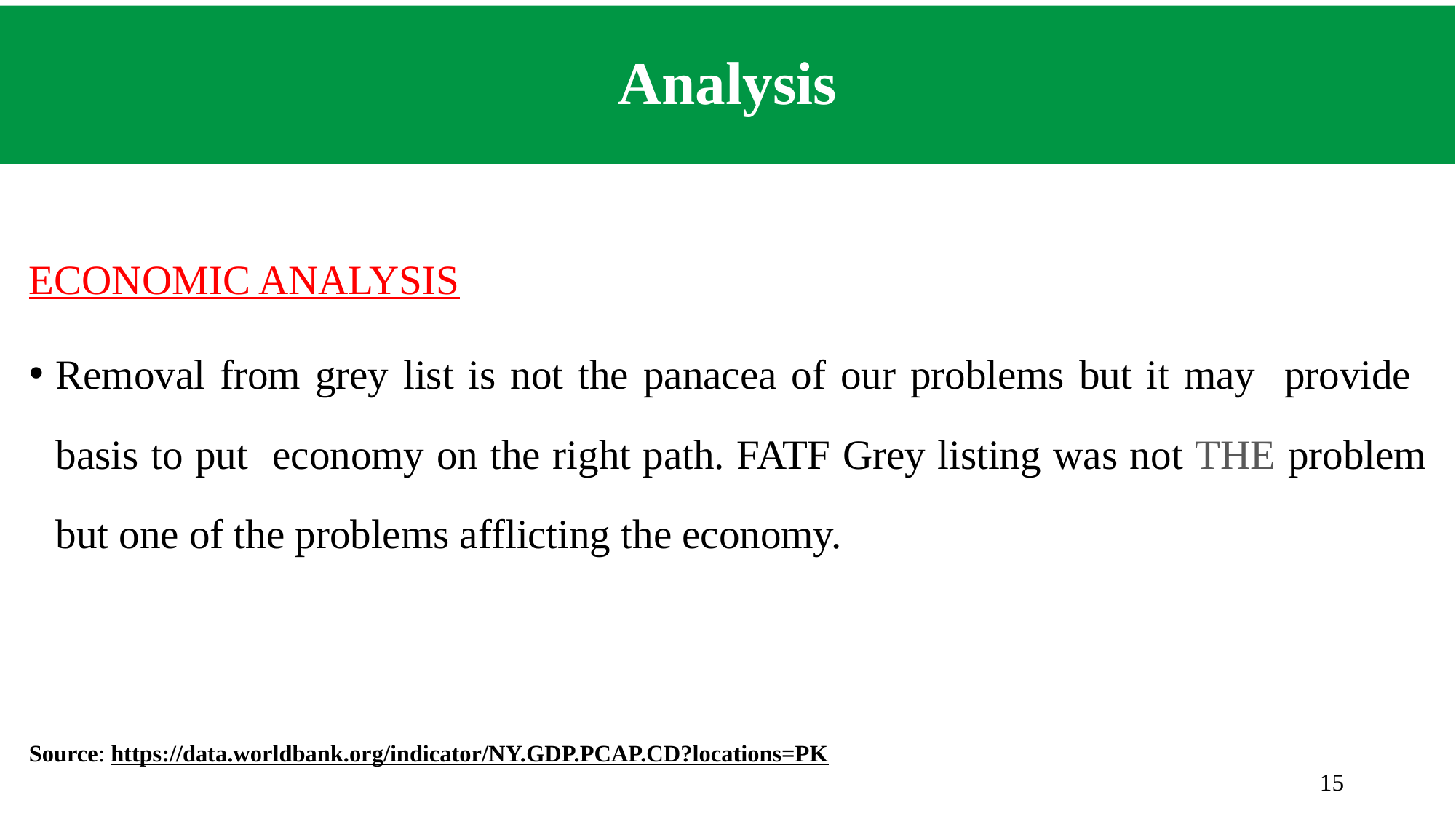

# Analysis
ECONOMIC ANALYSIS
Removal from grey list is not the panacea of our problems but it may  provide  basis to put  economy on the right path. FATF Grey listing was not THE problem but one of the problems afflicting the economy.

Source: https://data.worldbank.org/indicator/NY.GDP.PCAP.CD?locations=PK

15